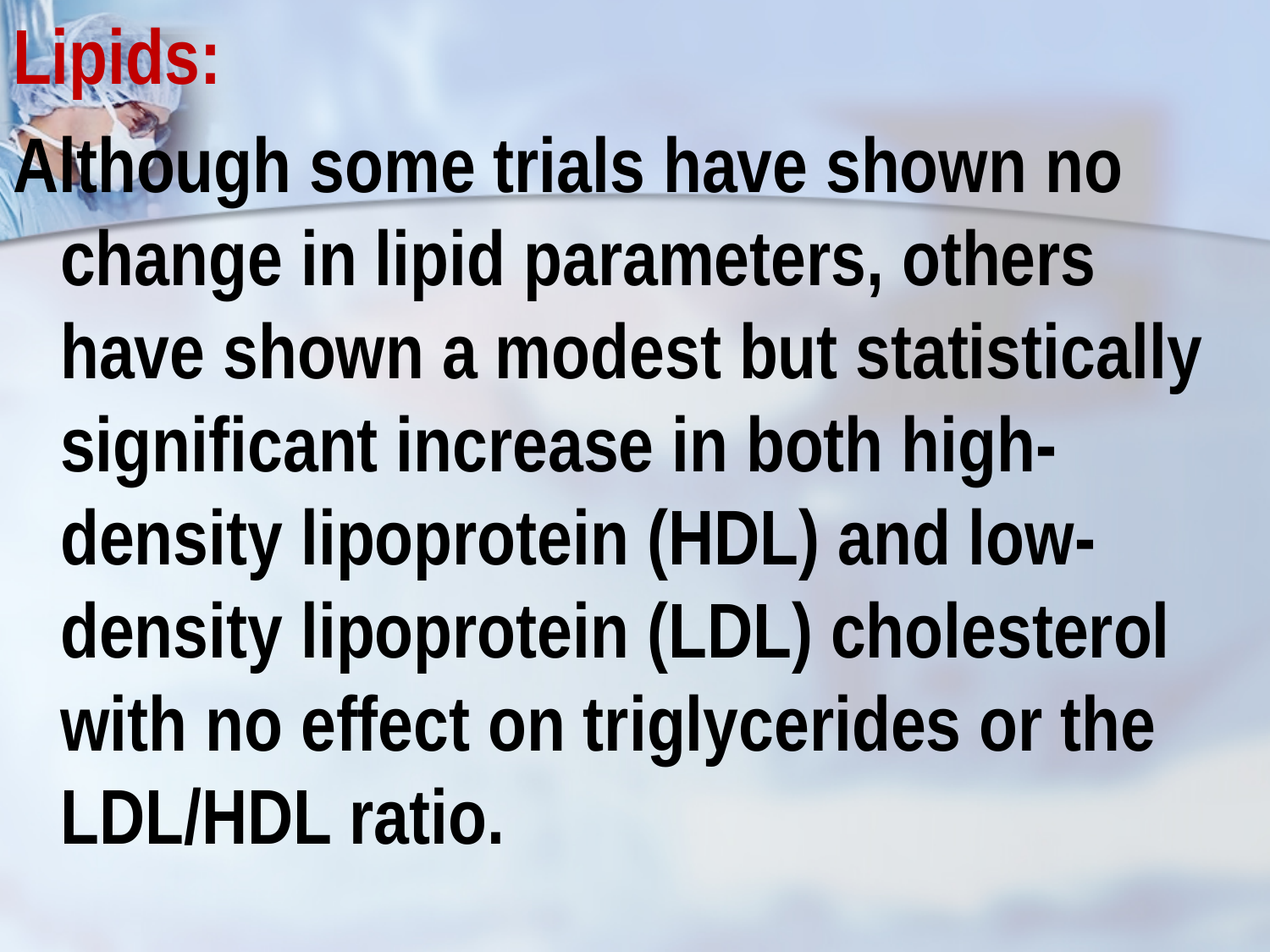

Lipids:
Although some trials have shown no change in lipid parameters, others have shown a modest but statistically significant increase in both high-density lipoprotein (HDL) and low-density lipoprotein (LDL) cholesterol with no effect on triglycerides or the LDL/HDL ratio.